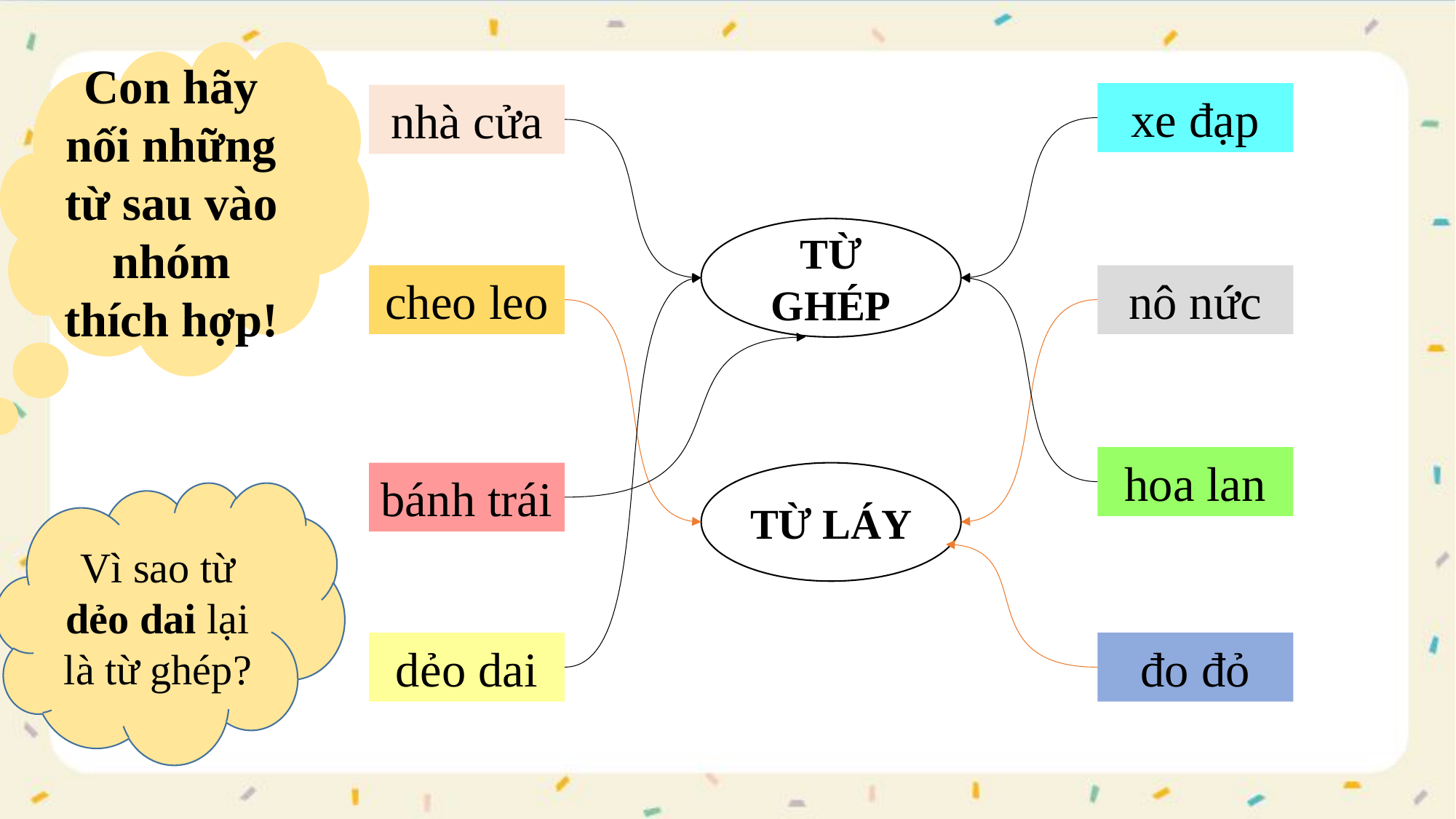

Con hãy nối những từ sau vào nhóm thích hợp!
xe đạp
nhà cửa
TỪ GHÉP
cheo leo
nô nức
hoa lan
bánh trái
TỪ LÁY
Vì sao từ dẻo dai lại là từ ghép?
dẻo dai
đo đỏ